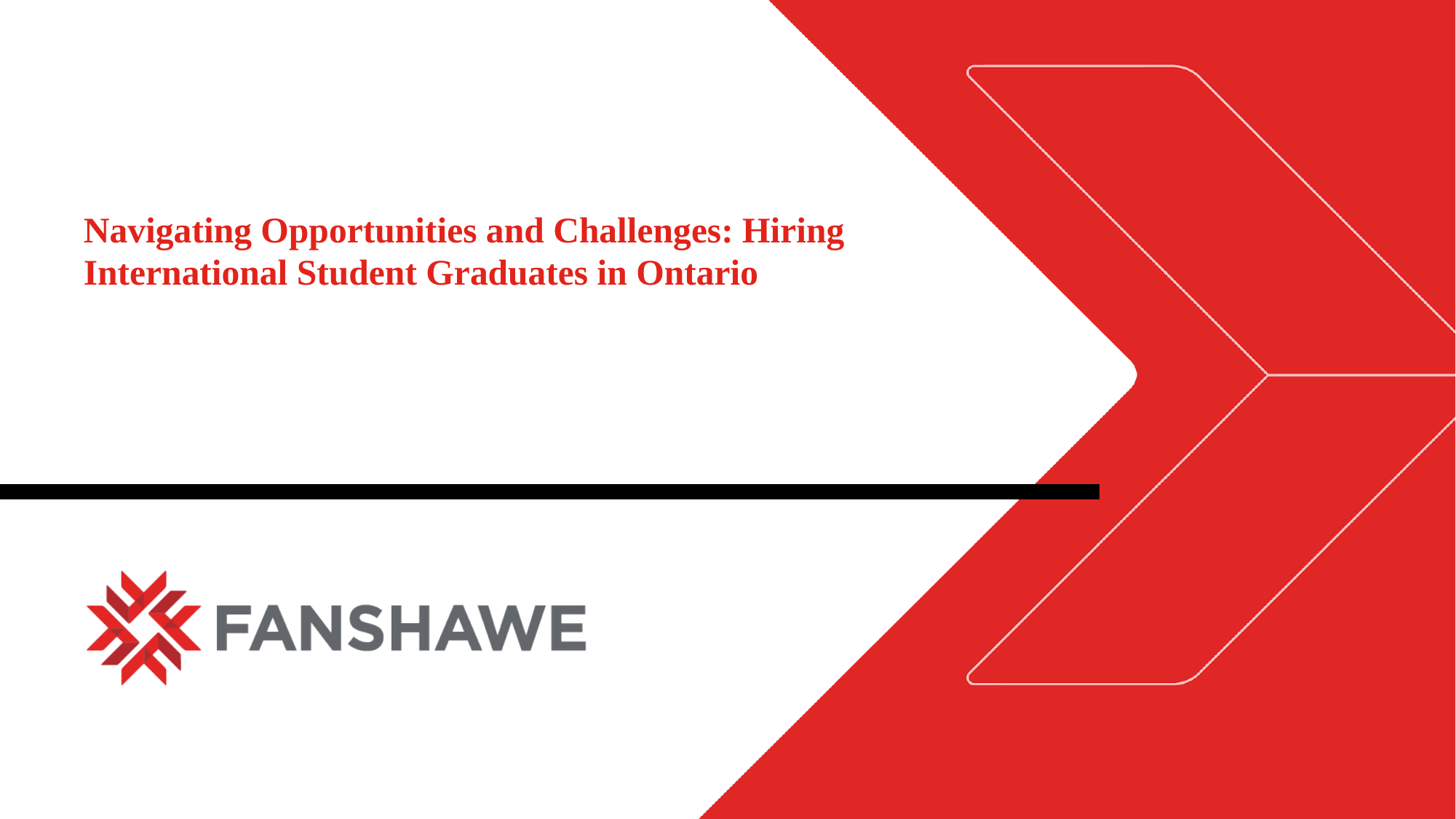

# Navigating Opportunities and Challenges: Hiring International Student Graduates in Ontario